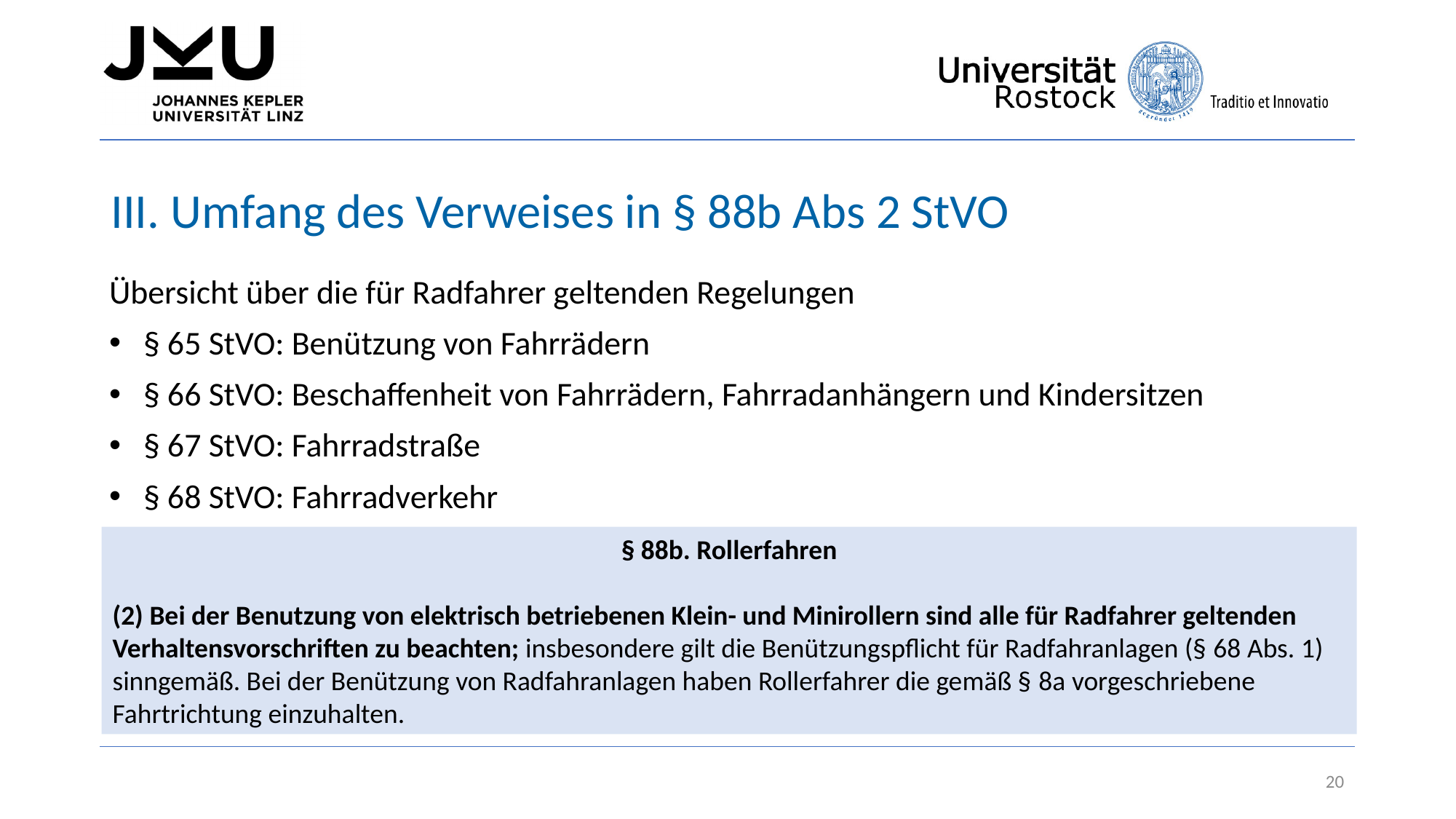

# III. Umfang des Verweises in § 88b Abs 2 StVO
Übersicht über die für Radfahrer geltenden Regelungen
§ 65 StVO: Benützung von Fahrrädern
§ 66 StVO: Beschaffenheit von Fahrrädern, Fahrradanhängern und Kindersitzen
§ 67 StVO: Fahrradstraße
§ 68 StVO: Fahrradverkehr

§ 88b. Rollerfahren

(2) Bei der Benutzung von elektrisch betriebenen Klein- und Minirollern sind alle für Radfahrer geltenden Verhaltensvorschriften zu beachten; insbesondere gilt die Benützungspflicht für Radfahranlagen (§ 68 Abs. 1) sinngemäß. Bei der Benützung von Radfahranlagen haben Rollerfahrer die gemäß § 8a vorgeschriebene Fahrtrichtung einzuhalten.
20